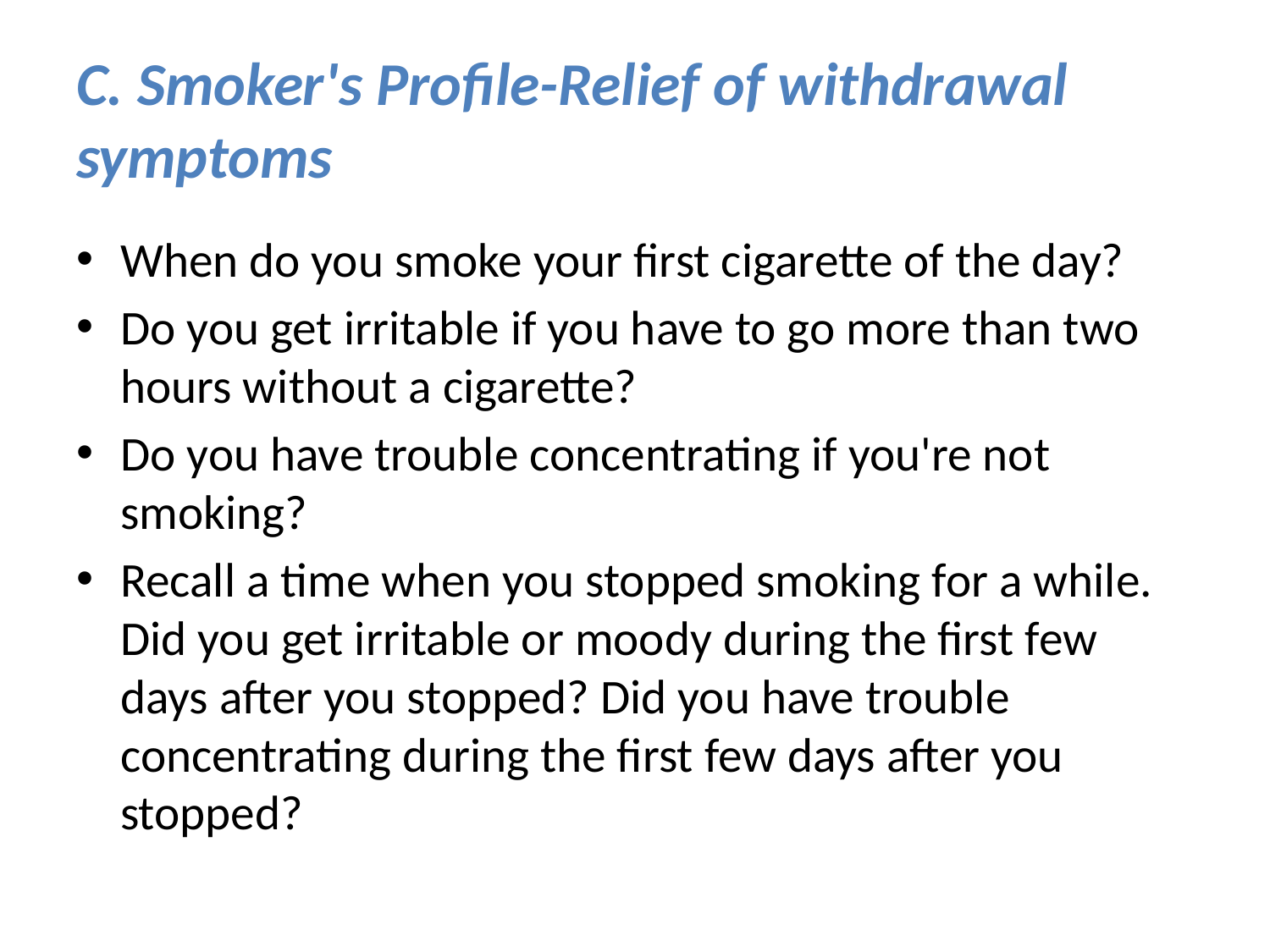

# C. Smoker's Profile-Relief of withdrawal symptoms
When do you smoke your first cigarette of the day?
Do you get irritable if you have to go more than two hours without a cigarette?
Do you have trouble concentrating if you're not smoking?
Recall a time when you stopped smoking for a while. Did you get irritable or moody during the first few days after you stopped? Did you have trouble concentrating during the first few days after you stopped?